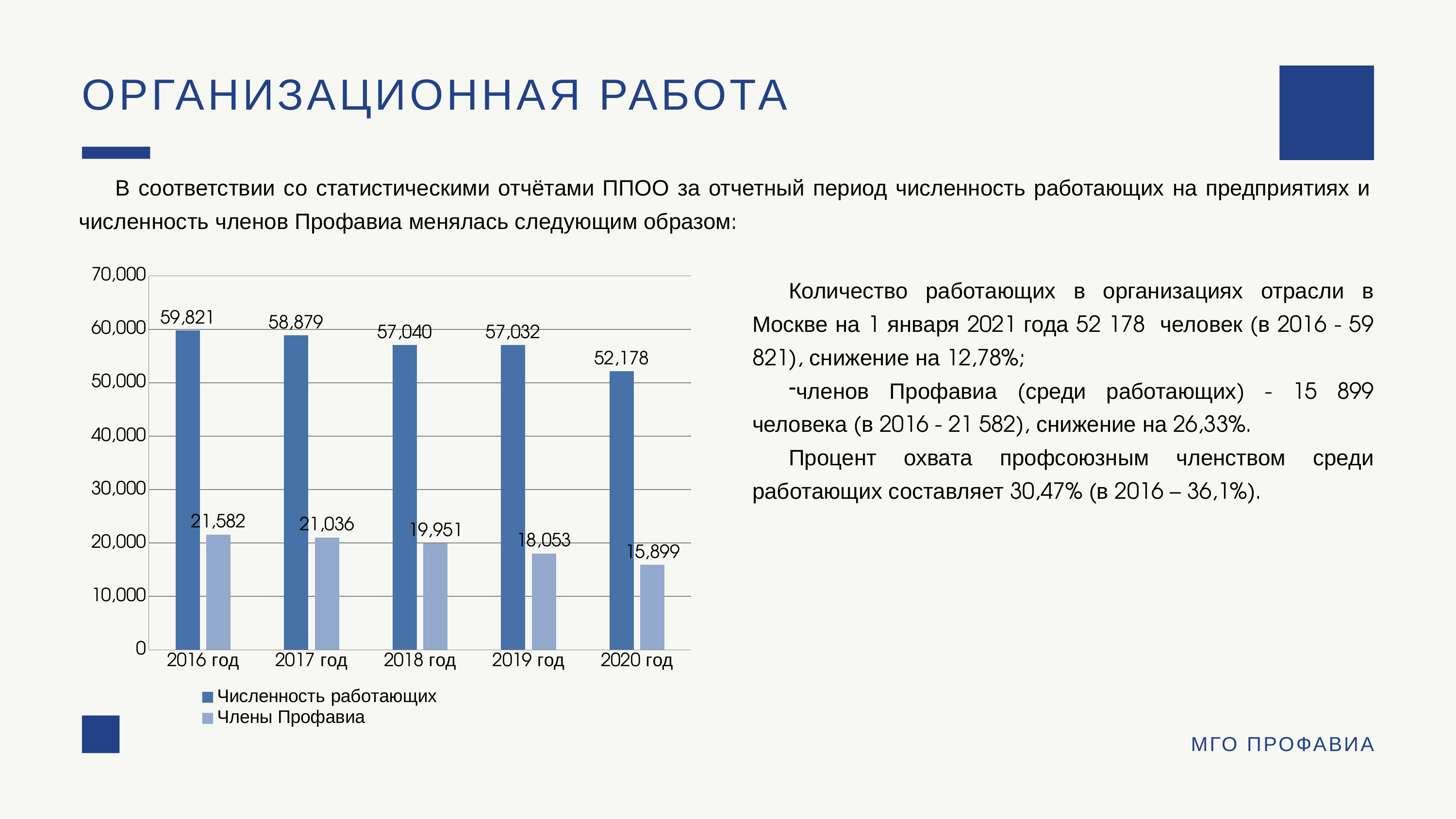

ОРГАНИЗАЦИОННАЯ РАБОТА

В соответствии со статистическими отчётами ППОО за отчетный период численность работающих на предприятиях и численность членов Профавиа менялась следующим образом:

### Chart

| Category | Численность работающих                            | Члены Профавиа           |
|---|---|---|
| 2016 год | 59821.0 | 21582.0 |
| 2017 год | 58879.0 | 21036.0 |
| 2018 год | 57040.0 | 19951.0 |
| 2019 год | 57032.0 | 18053.0 |
| 2020 год | 52178.0 | 15899.0 |
Количество работающих в организациях отрасли в Москве на 1 января 2021 года 52 178  человек (в 2016 - 59 821), снижение на 12,78%;
членов Профавиа (среди работающих) - 15 899 человека (в 2016 - 21 582), снижение на 26,33%.
Процент охвата профсоюзным членством среди работающих составляет 30,47% (в 2016 – 36,1%).

МГО ПРОФАВИА